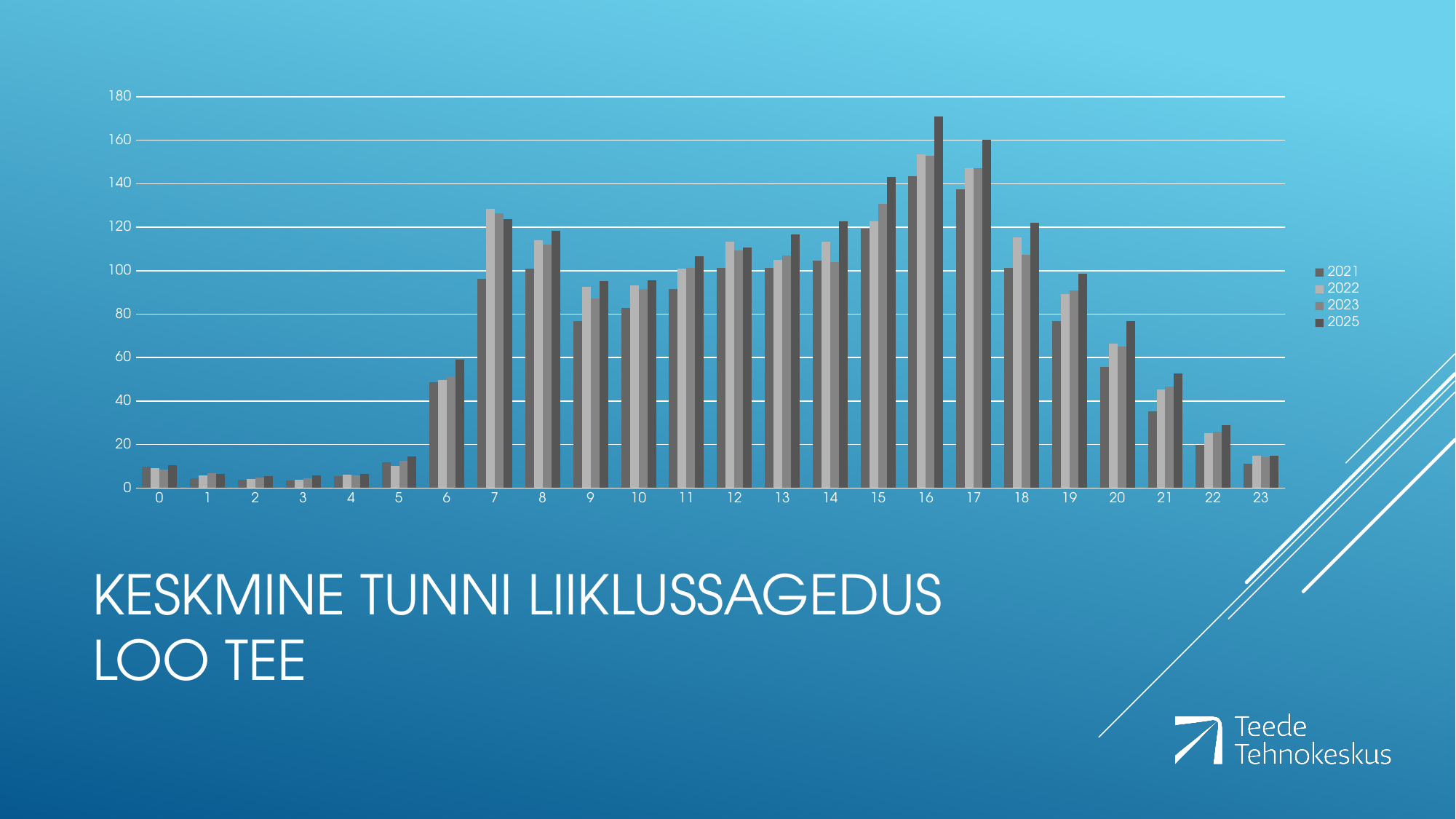

### Chart

| Category | 2021 | 2022 | 2023 | 2025 |
|---|---|---|---|---|
| 0 | 9.695652173913043 | 9.033333333333333 | 8.535714285714286 | 10.4375 |
| 1 | 4.5 | 6.0 | 6.666666666666667 | 6.464285714285714 |
| 2 | 3.9 | 4.214285714285714 | 4.764705882352941 | 5.416666666666667 |
| 3 | 3.5 | 3.8095238095238093 | 4.461538461538462 | 5.739130434782608 |
| 4 | 5.375 | 6.035714285714286 | 5.708333333333333 | 6.628571428571429 |
| 5 | 11.807692307692308 | 10.03225806451613 | 12.483870967741936 | 14.694444444444445 |
| 6 | 48.607142857142854 | 49.71875 | 51.40625 | 59.138888888888886 |
| 7 | 96.25 | 128.4375 | 126.53125 | 123.80555555555556 |
| 8 | 100.82142857142857 | 114.125 | 111.84375 | 118.25 |
| 9 | 76.75 | 92.71875 | 87.3125 | 95.08333333333333 |
| 10 | 82.91666666666667 | 93.32142857142857 | 91.5 | 95.5 |
| 11 | 91.71428571428571 | 100.92857142857143 | 101.125 | 106.625 |
| 12 | 101.17857142857143 | 113.21428571428571 | 109.3125 | 110.575 |
| 13 | 101.39285714285714 | 105.09375 | 107.0625 | 116.825 |
| 14 | 104.64285714285714 | 113.1875 | 104.03125 | 122.55 |
| 15 | 119.5 | 122.75 | 130.66666666666666 | 143.275 |
| 16 | 143.32142857142858 | 153.5 | 152.77777777777777 | 170.9 |
| 17 | 137.35714285714286 | 147.0 | 147.125 | 160.175 |
| 18 | 101.21428571428571 | 115.21875 | 107.25 | 121.92105263157895 |
| 19 | 76.64285714285714 | 89.0625 | 90.78125 | 98.63888888888889 |
| 20 | 55.892857142857146 | 66.46875 | 64.96875 | 76.66666666666667 |
| 21 | 35.285714285714285 | 45.5 | 46.59375 | 52.72222222222222 |
| 22 | 19.892857142857142 | 25.125 | 26.0 | 28.805555555555557 |
| 23 | 11.214285714285714 | 14.935483870967742 | 14.25 | 14.916666666666666 |
# Keskmine tunni liiklussagedus
LOO tee